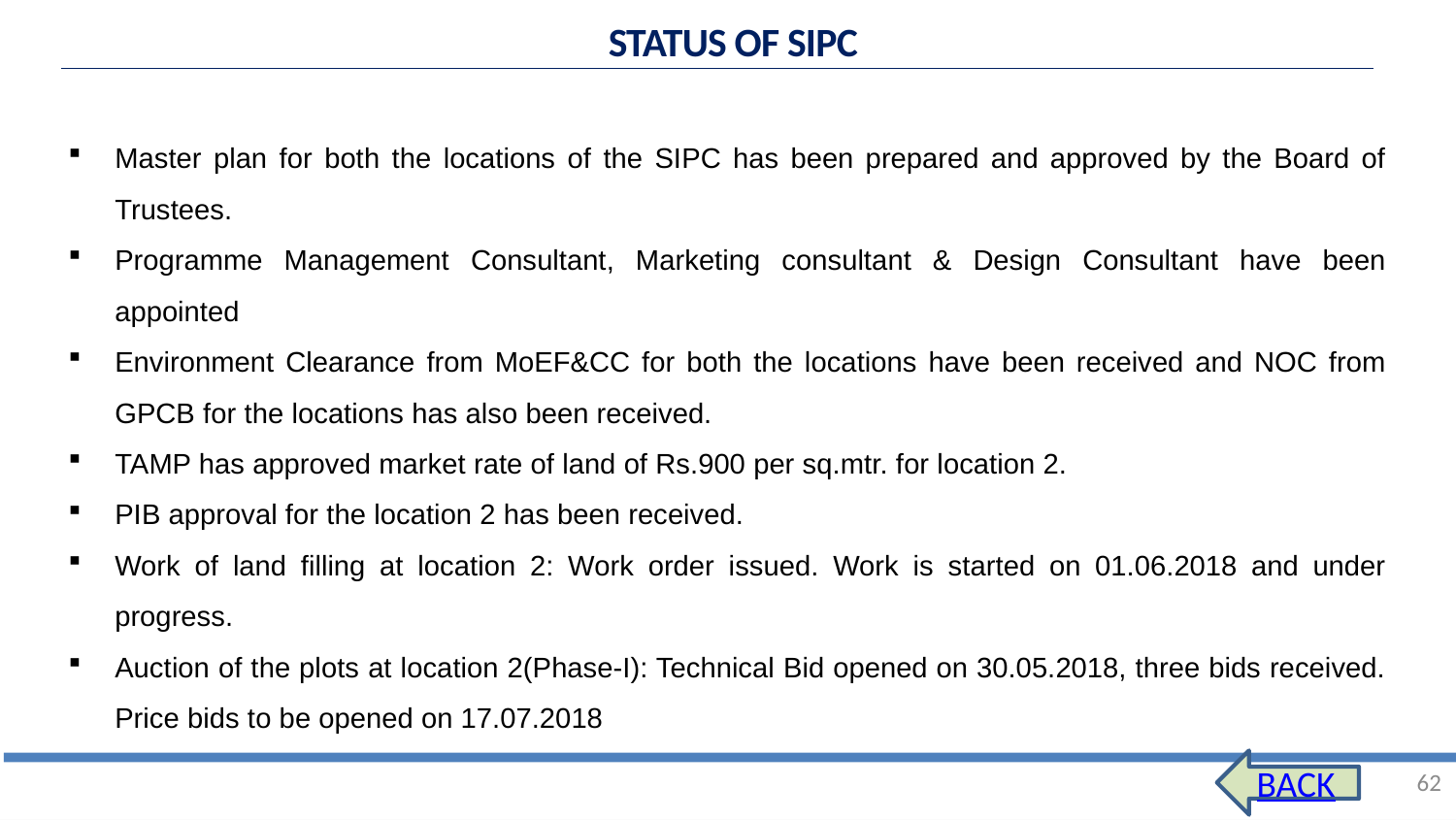

STATUS OF SIPC
Master plan for both the locations of the SIPC has been prepared and approved by the Board of Trustees.
Programme Management Consultant, Marketing consultant & Design Consultant have been appointed
Environment Clearance from MoEF&CC for both the locations have been received and NOC from GPCB for the locations has also been received.
TAMP has approved market rate of land of Rs.900 per sq.mtr. for location 2.
PIB approval for the location 2 has been received.
Work of land filling at location 2: Work order issued. Work is started on 01.06.2018 and under progress.
Auction of the plots at location 2(Phase-I): Technical Bid opened on 30.05.2018, three bids received. Price bids to be opened on 17.07.2018

BACK
62